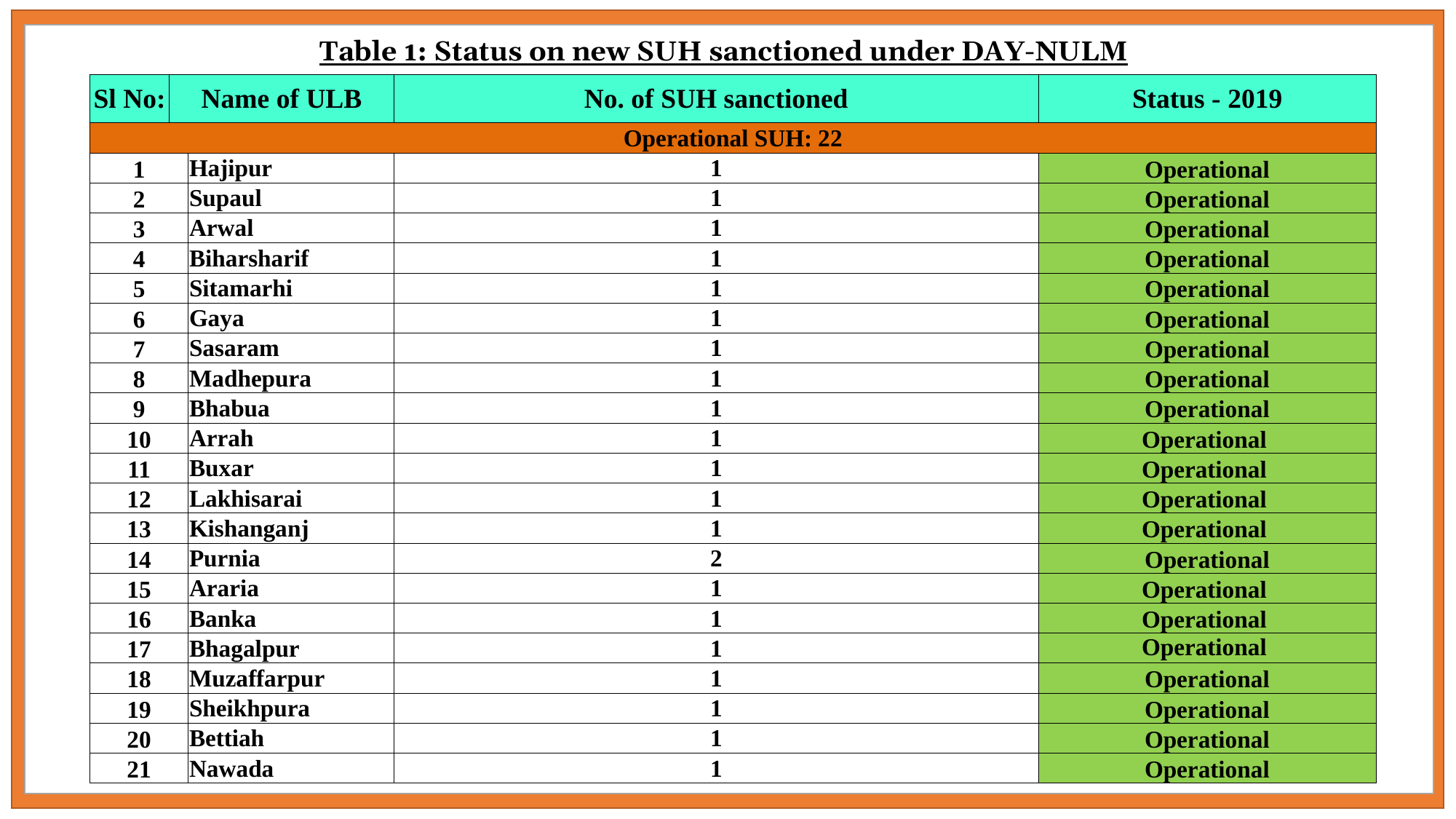

Table 1: Status on new SUH sanctioned under DAY-NULM
| Sl No: | Name of ULB |  | No. of SUH sanctioned | Status - 2019 |
| --- | --- | --- | --- | --- |
| Operational SUH: 22 |  |  |  |  |
| 1 |  | Hajipur | 1 | Operational |
| 2 |  | Supaul | 1 | Operational |
| 3 |  | Arwal | 1 | Operational |
| 4 |  | Biharsharif | 1 | Operational |
| 5 |  | Sitamarhi | 1 | Operational |
| 6 |  | Gaya | 1 | Operational |
| 7 |  | Sasaram | 1 | Operational |
| 8 |  | Madhepura | 1 | Operational |
| 9 |  | Bhabua | 1 | Operational |
| 10 |  | Arrah | 1 | Operational |
| 11 |  | Buxar | 1 | Operational |
| 12 |  | Lakhisarai | 1 | Operational |
| 13 |  | Kishanganj | 1 | Operational |
| 14 |  | Purnia | 2 | Operational |
| 15 |  | Araria | 1 | Operational |
| 16 |  | Banka | 1 | Operational |
| 17 |  | Bhagalpur | 1 | Operational |
| 18 |  | Muzaffarpur | 1 | Operational |
| 19 |  | Sheikhpura | 1 | Operational |
| 20 |  | Bettiah | 1 | Operational |
| 21 |  | Nawada | 1 | Operational |